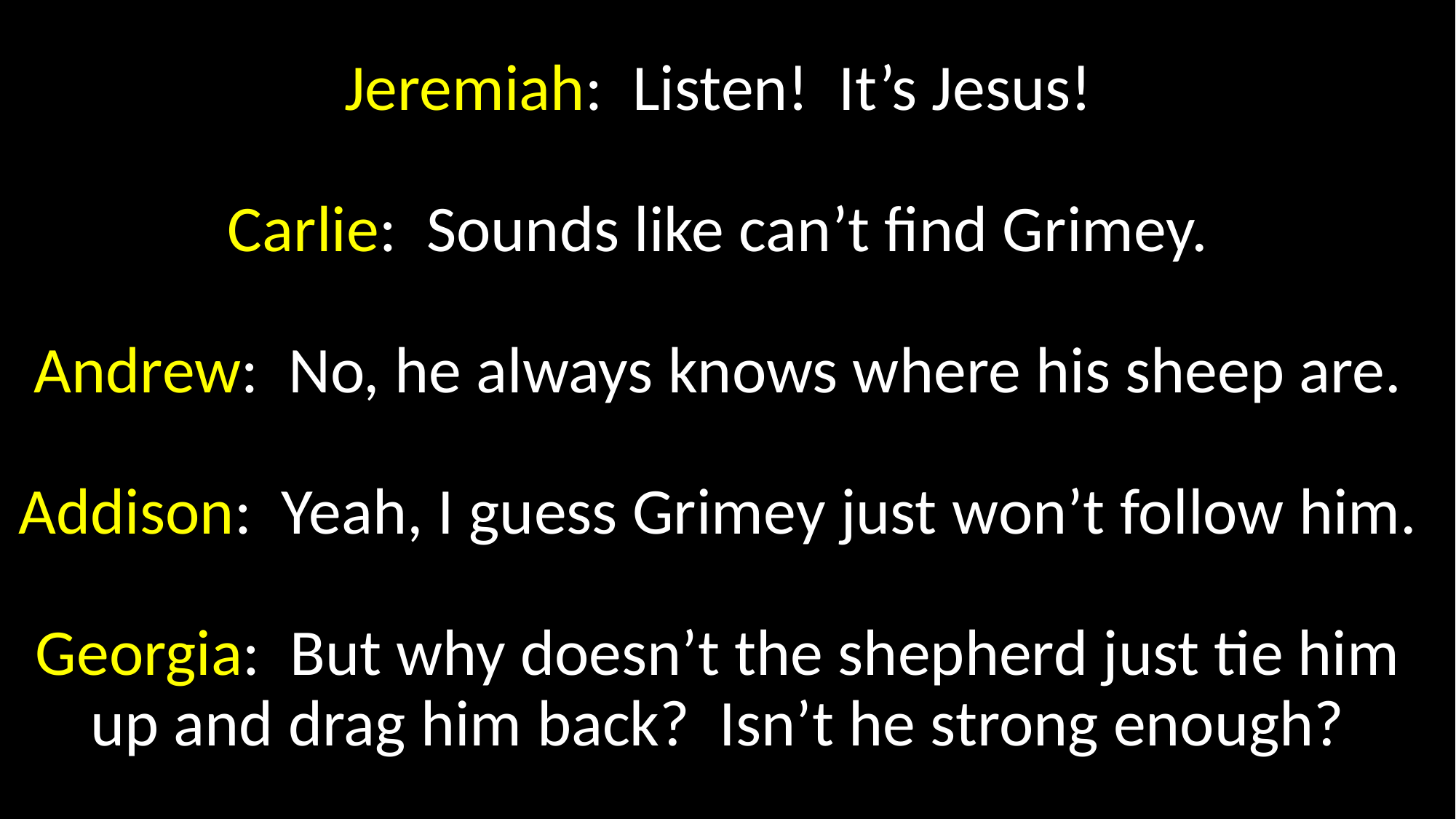

# Jeremiah:  Listen!  It’s Jesus! Carlie:  Sounds like can’t find Grimey. Andrew:  No, he always knows where his sheep are. Addison:  Yeah, I guess Grimey just won’t follow him. Georgia:  But why doesn’t the shepherd just tie him up and drag him back?  Isn’t he strong enough?